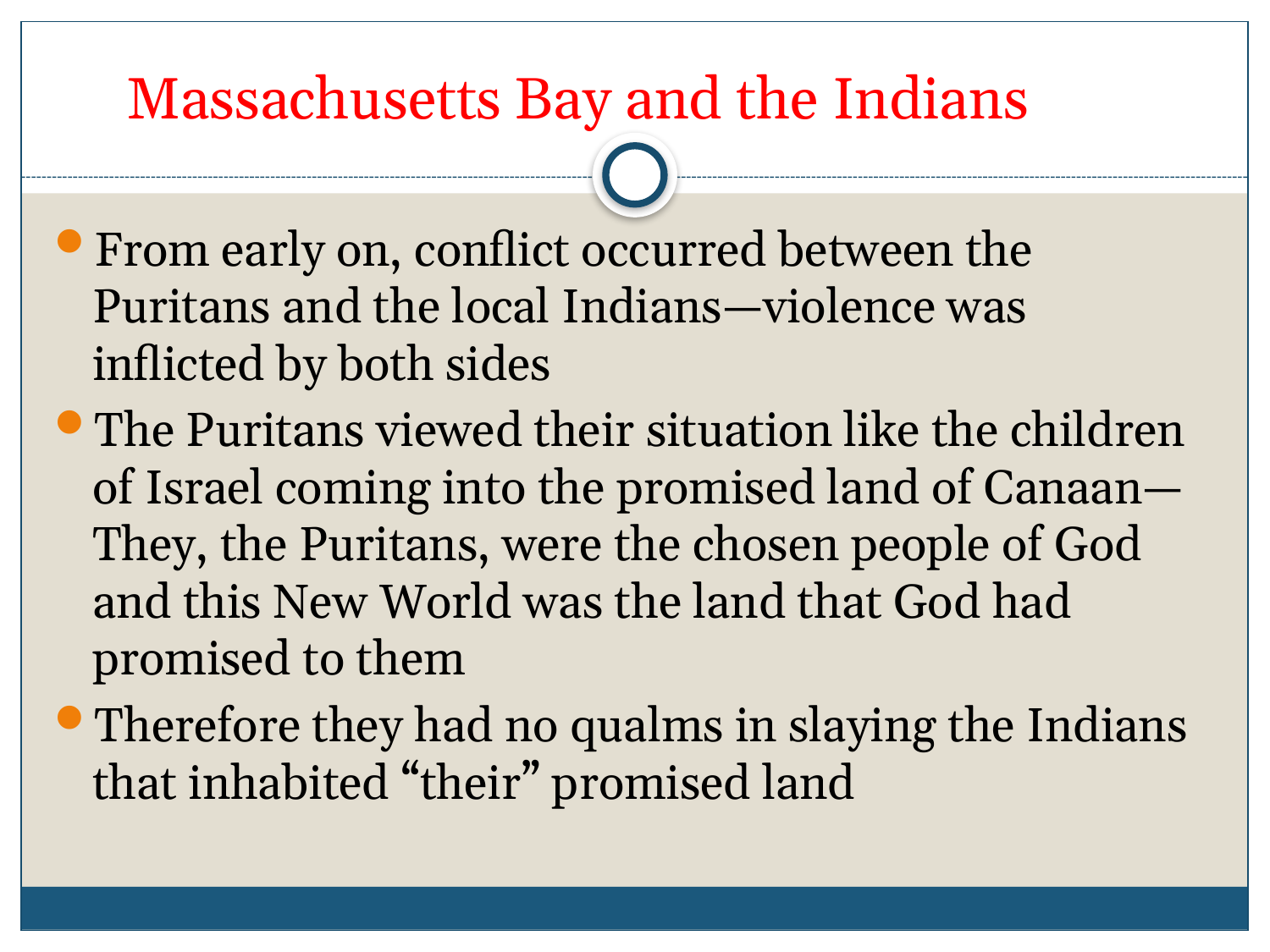

# Massachusetts Bay and the Indians
From early on, conflict occurred between the Puritans and the local Indians—violence was inflicted by both sides
The Puritans viewed their situation like the children of Israel coming into the promised land of Canaan—They, the Puritans, were the chosen people of God and this New World was the land that God had promised to them
Therefore they had no qualms in slaying the Indians that inhabited “their” promised land